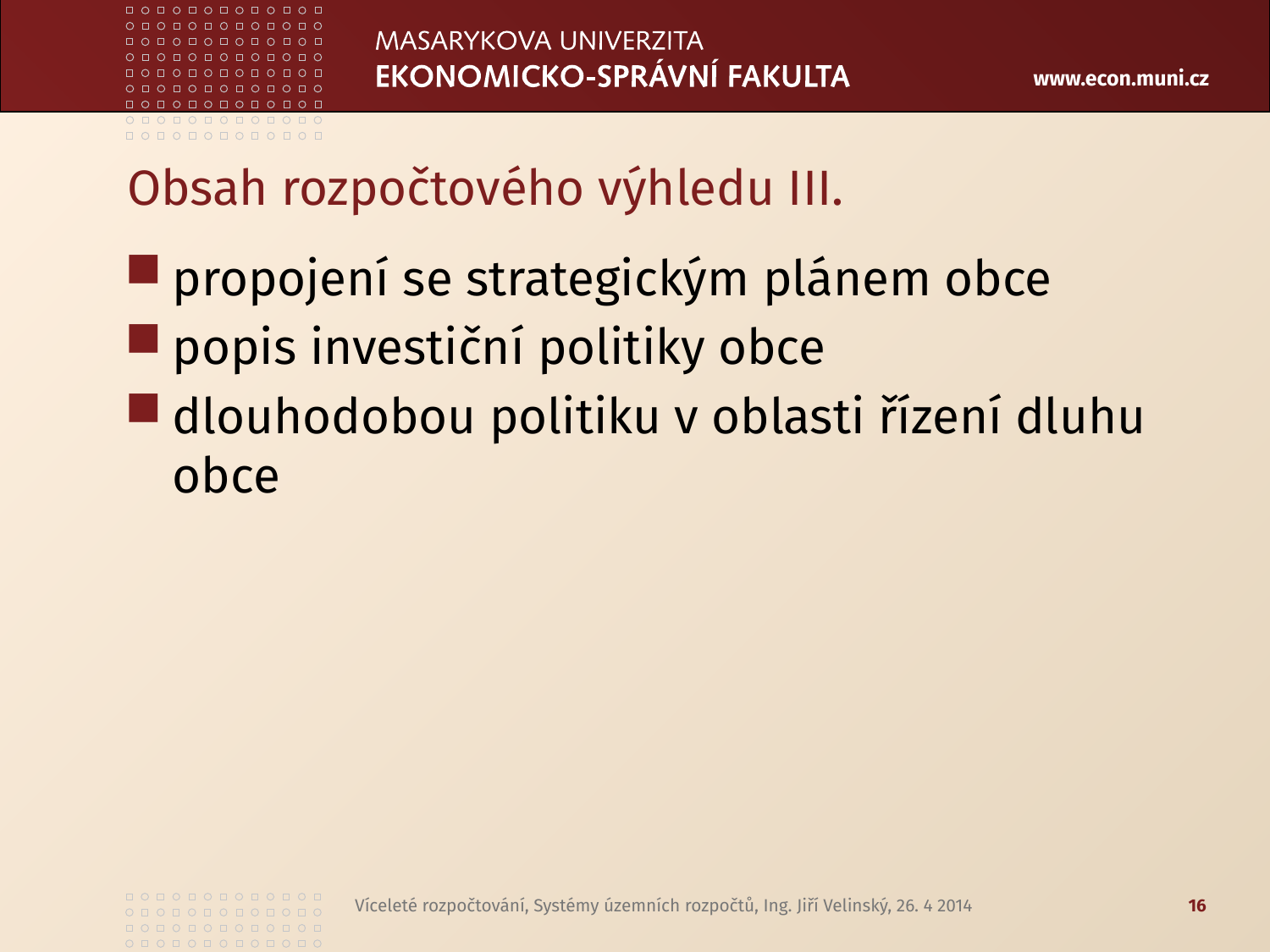

# Obsah rozpočtového výhledu III.
propojení se strategickým plánem obce
popis investiční politiky obce
dlouhodobou politiku v oblasti řízení dluhu obce

Víceleté rozpočtování, Systémy územních rozpočtů, Ing. Jiří Velinský, 26. 4 2014
16